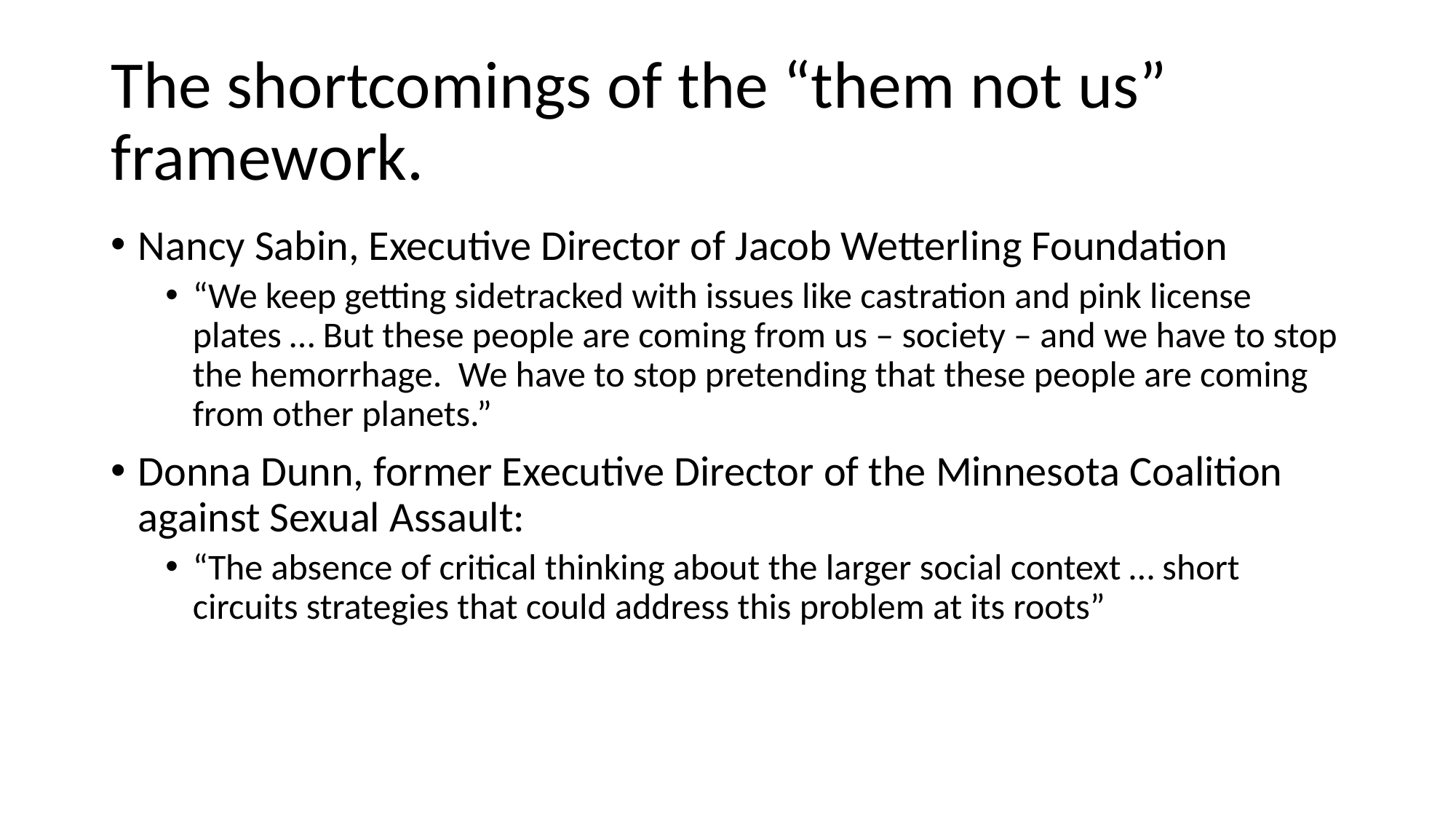

# The shortcomings of the “them not us” framework.
Nancy Sabin, Executive Director of Jacob Wetterling Foundation
“We keep getting sidetracked with issues like castration and pink license plates … But these people are coming from us – society – and we have to stop the hemorrhage.  We have to stop pretending that these people are coming from other planets.”
Donna Dunn, former Executive Director of the Minnesota Coalition against Sexual Assault:
“The absence of critical thinking about the larger social context … short circuits strategies that could address this problem at its roots”